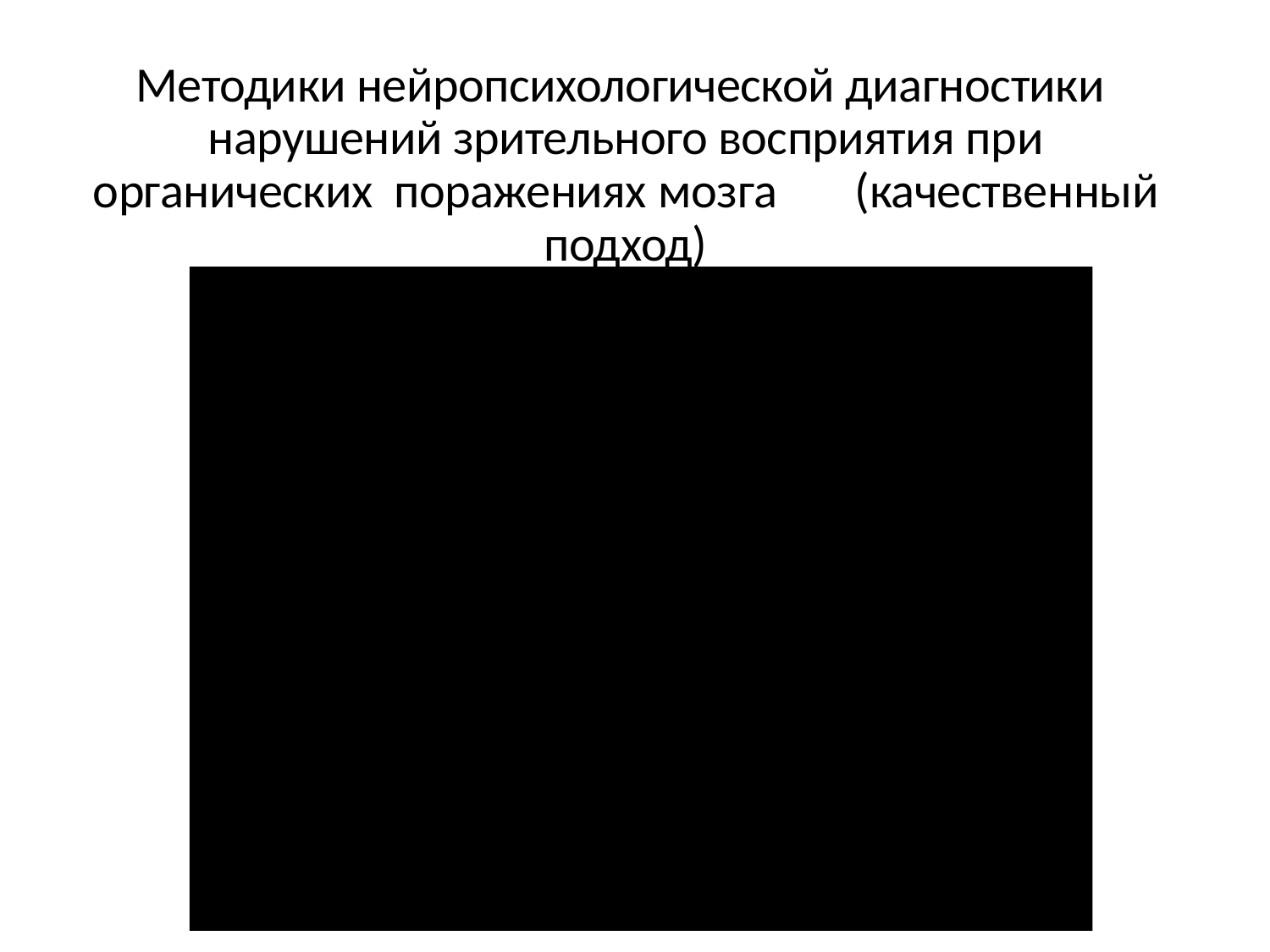

# Методики нейропсихологической диагностики  нарушений зрительного восприятия при органических  поражениях мозга	(качественный подход)
{форменные (символические) характеристики восприятия}